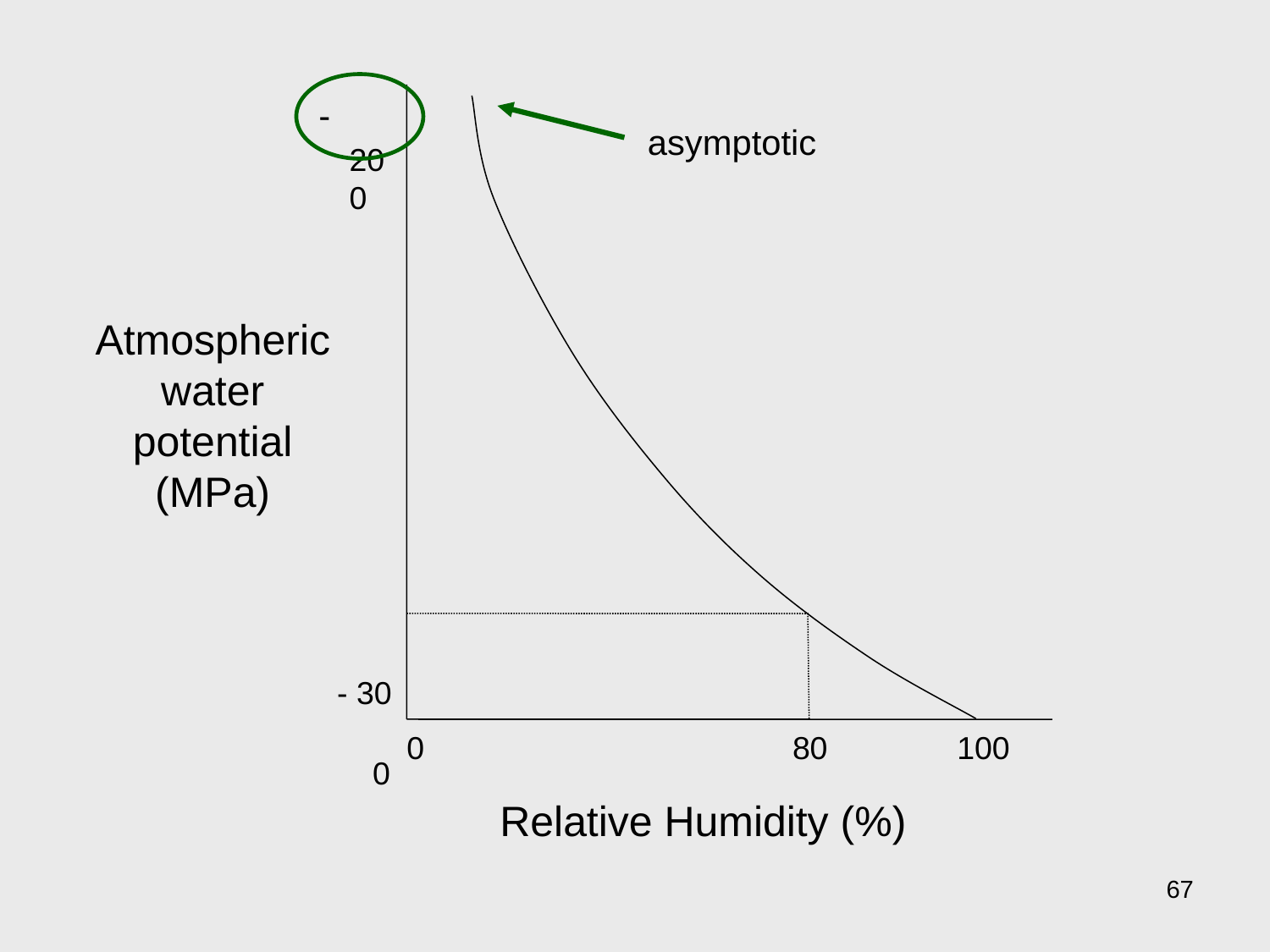

200

  - 30

      0

asymptotic
Atmospheric water potential (MPa)

0
80
100
Relative Humidity (%)
67